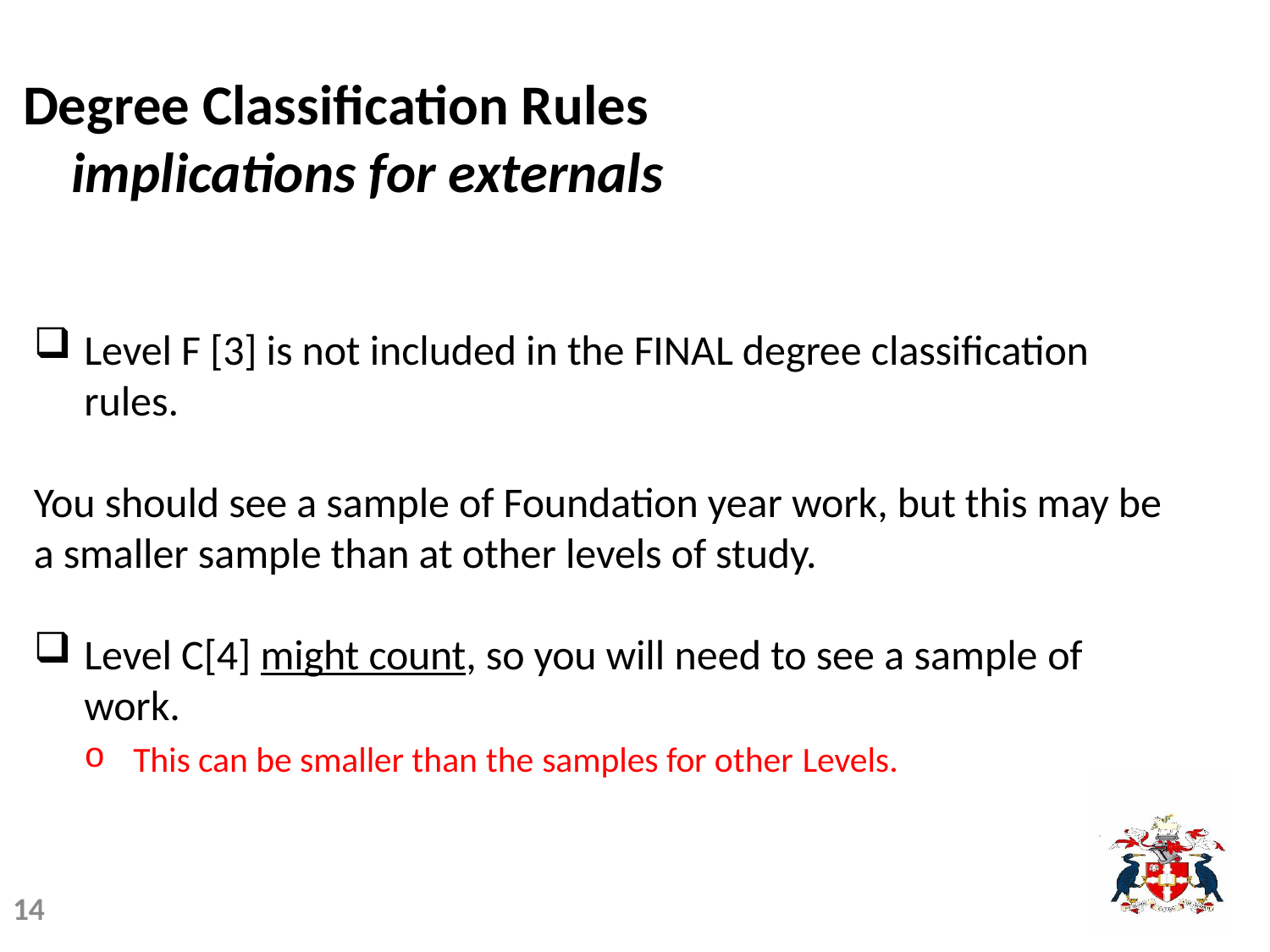

# Degree Classification Rules implications for externals

Level F [3] is not included in the FINAL degree classification rules.

You should see a sample of Foundation year work, but this may be a smaller sample than at other levels of study.

Level C[4] might count, so you will need to see a sample of work.
This can be smaller than the samples for other Levels.

14